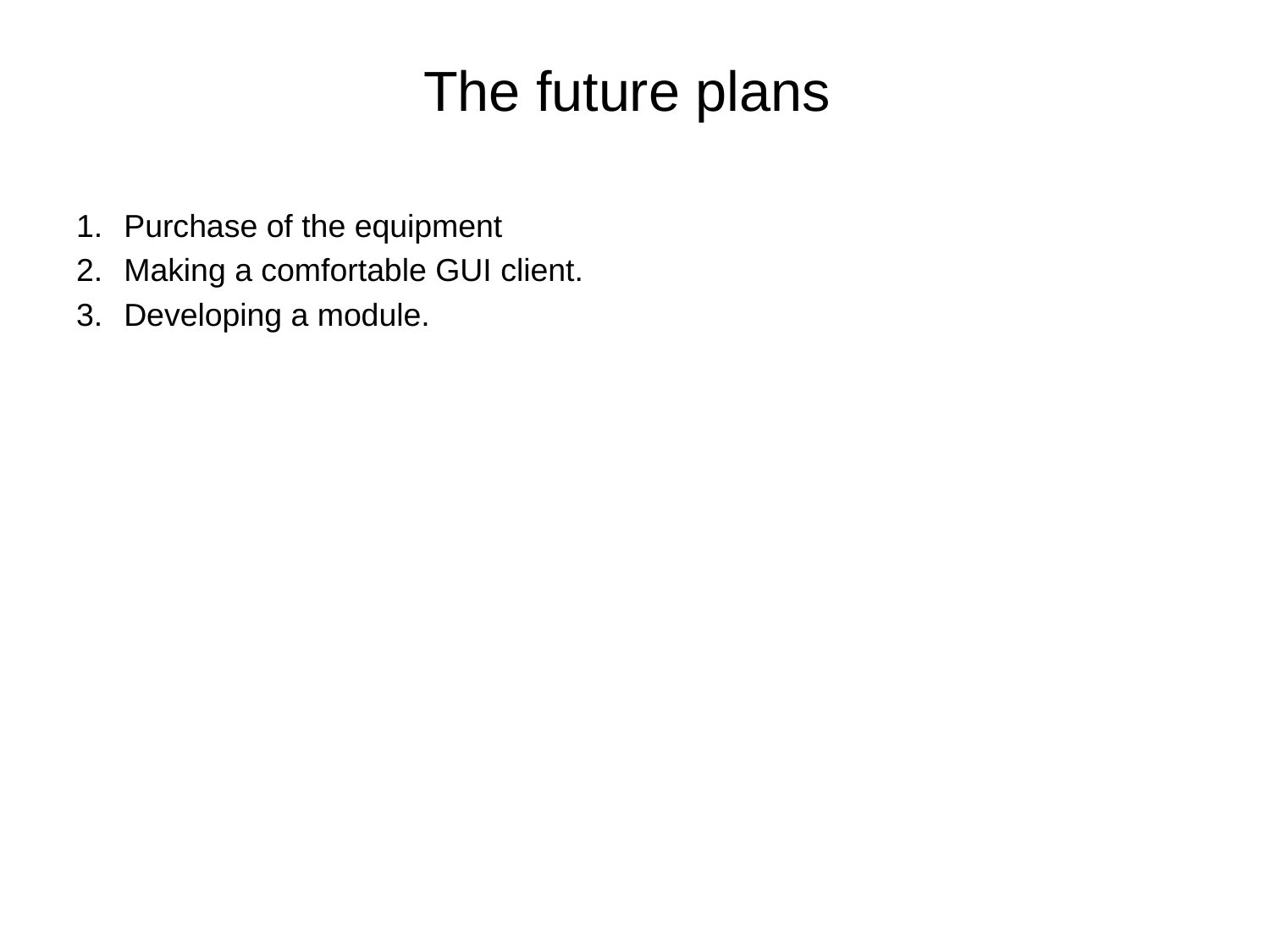

# The future plans
Purchase of the equipment
Making a comfortable GUI client.
Developing a module.